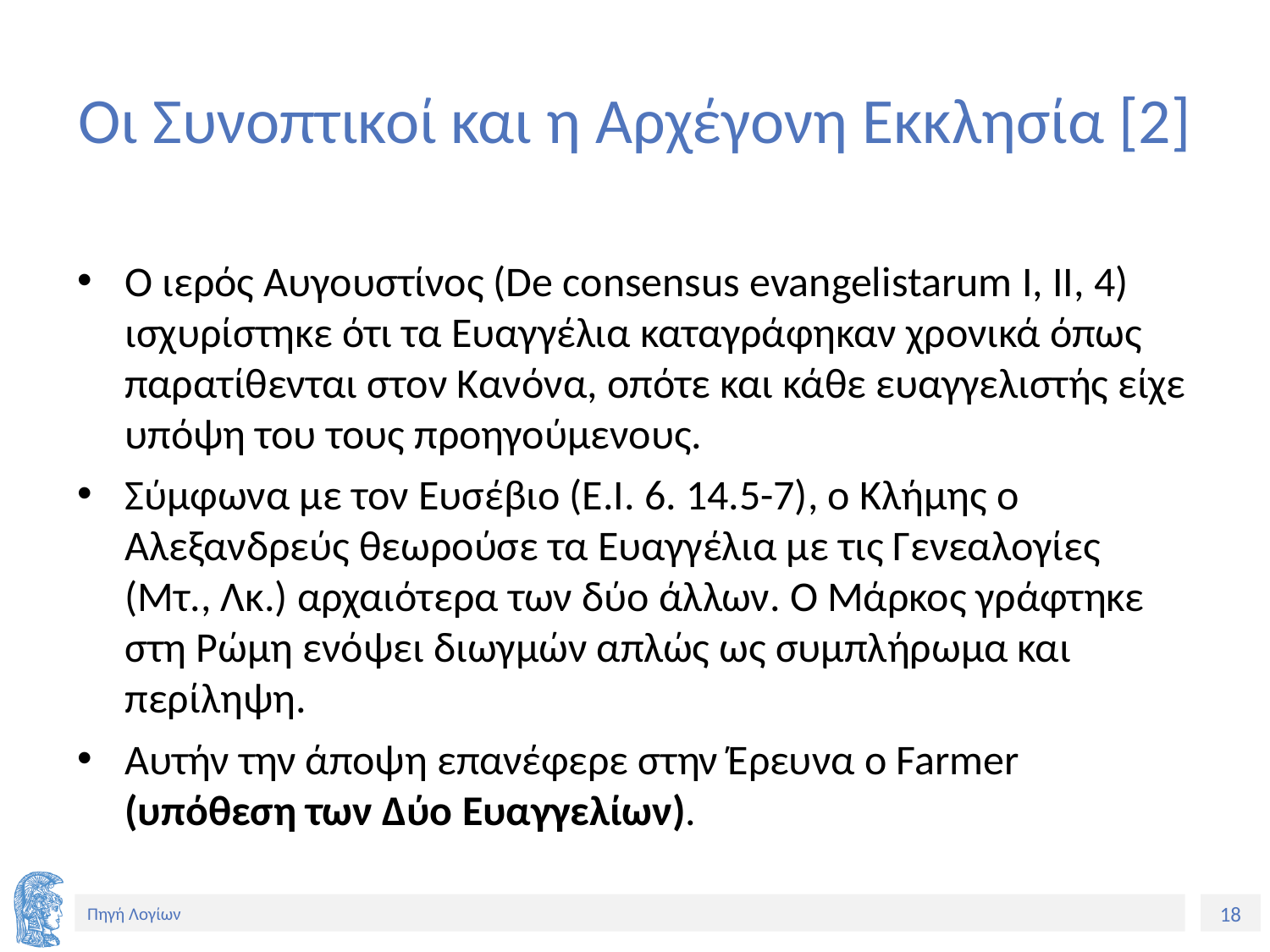

# Οι Συνοπτικοί και η Αρχέγονη Εκκλησία [2]
Ο ιερός Αυγουστίνος (De consensus evangelistarum I, II, 4) ισχυρίστηκε ότι τα Ευαγγέλια καταγράφηκαν χρονικά όπως παρατίθενται στον Κανόνα, οπότε και κάθε ευαγγελιστής είχε υπόψη του τους προηγούμενους.
Σύμφωνα με τον Ευσέβιο (Ε.Ι. 6. 14.5-7), ο Κλήμης ο Αλεξανδρεύς θεωρούσε τα Ευαγγέλια με τις Γενεαλογίες (Μτ., Λκ.) αρχαιότερα των δύο άλλων. Ο Μάρκος γράφτηκε στη Ρώμη ενόψει διωγμών απλώς ως συμπλήρωμα και περίληψη.
Αυτήν την άποψη επανέφερε στην Έρευνα ο Farmer (υπόθεση των Δύο Ευαγγελίων).